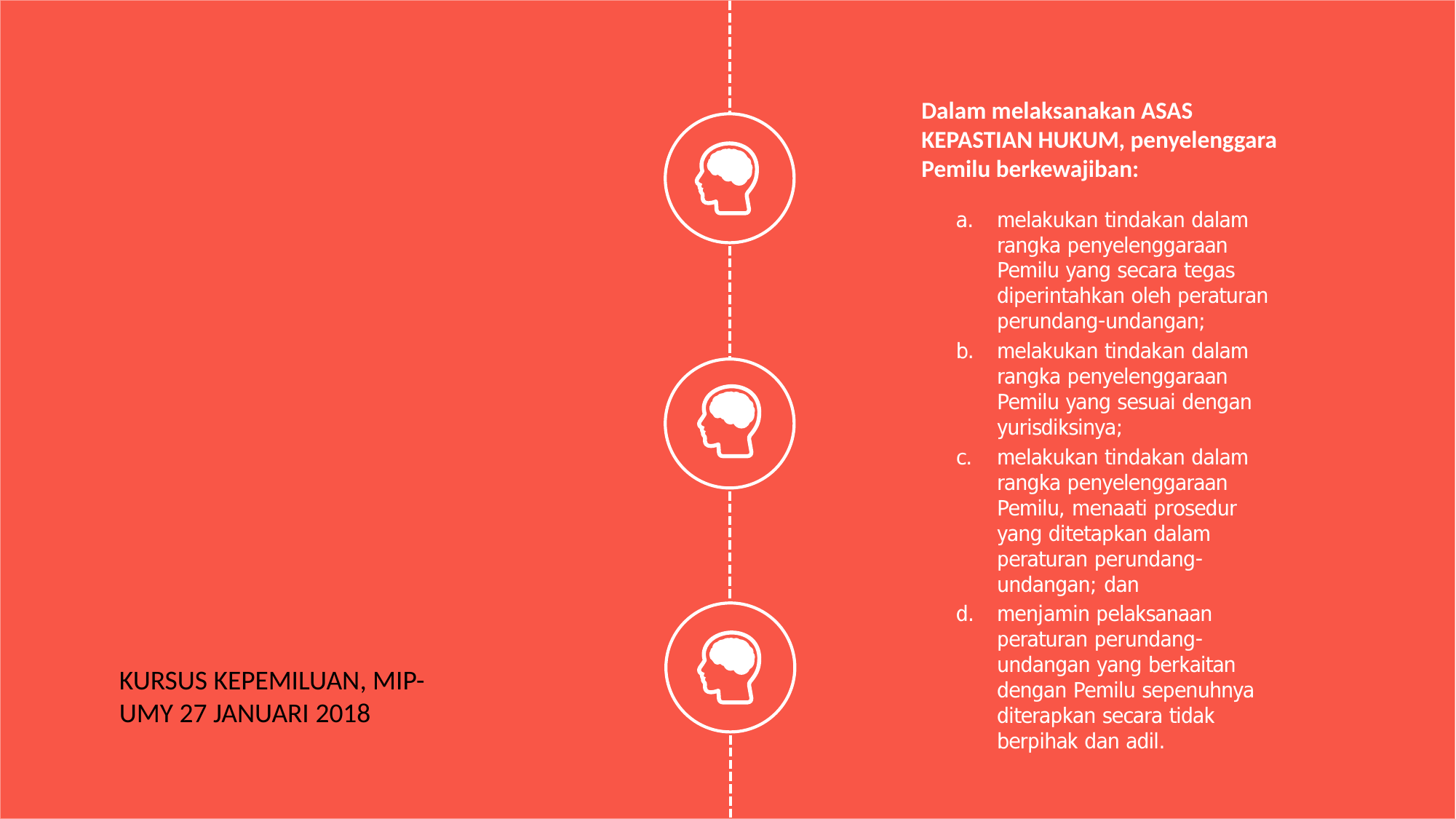

Dalam melaksanakan ASAS KEPASTIAN HUKUM, penyelenggara Pemilu berkewajiban:
melakukan tindakan dalam rangka penyelenggaraan Pemilu yang secara tegas diperintahkan oleh peraturan perundang-undangan;
melakukan tindakan dalam rangka penyelenggaraan Pemilu yang sesuai dengan yurisdiksinya;
melakukan tindakan dalam rangka penyelenggaraan Pemilu, menaati prosedur yang ditetapkan dalam peraturan perundang-undangan; dan
menjamin pelaksanaan peraturan perundang-undangan yang berkaitan dengan Pemilu sepenuhnya diterapkan secara tidak berpihak dan adil.
KURSUS KEPEMILUAN, MIP-UMY 27 JANUARI 2018

11